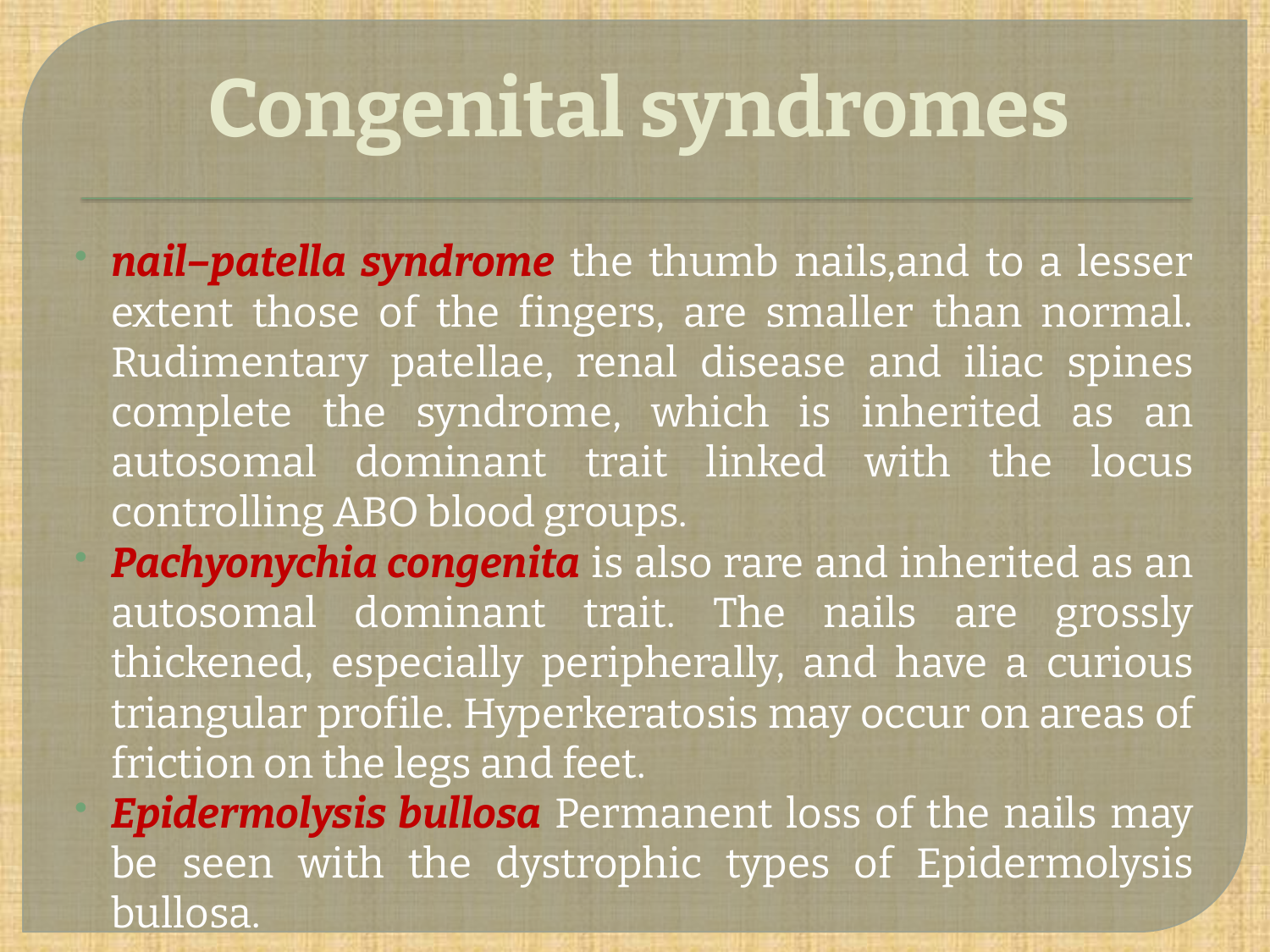

# Congenital syndromes
nail–patella syndrome the thumb nails,and to a lesser extent those of the fingers, are smaller than normal. Rudimentary patellae, renal disease and iliac spines complete the syndrome, which is inherited as an autosomal dominant trait linked with the locus controlling ABO blood groups.
Pachyonychia congenita is also rare and inherited as an autosomal dominant trait. The nails are grossly thickened, especially peripherally, and have a curious triangular profile. Hyperkeratosis may occur on areas of friction on the legs and feet.
Epidermolysis bullosa Permanent loss of the nails may be seen with the dystrophic types of Epidermolysis bullosa.